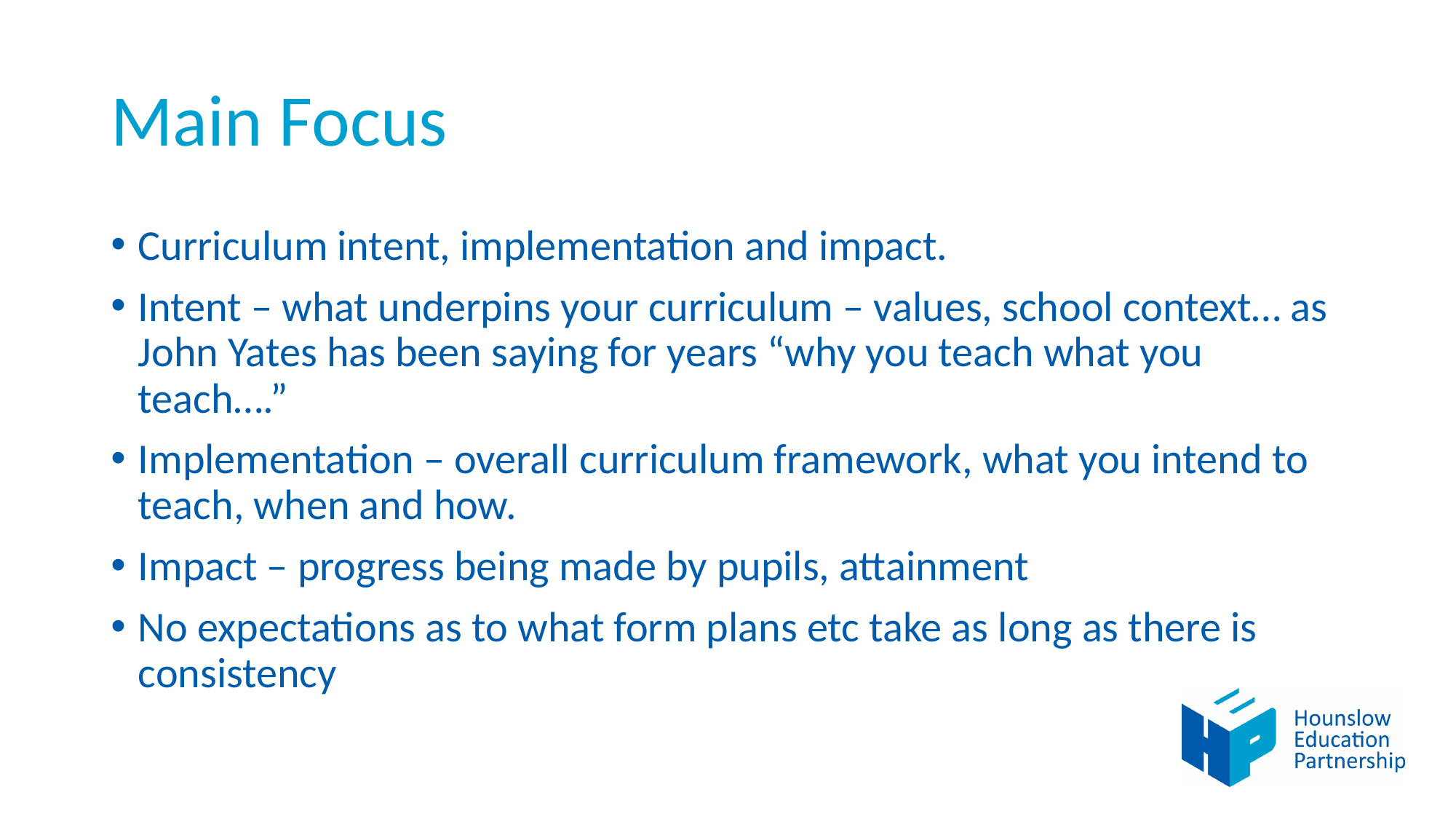

# Main Focus
Curriculum intent, implementation and impact.
Intent – what underpins your curriculum – values, school context… as John Yates has been saying for years “why you teach what you teach….”
Implementation – overall curriculum framework, what you intend to teach, when and how.
Impact – progress being made by pupils, attainment
No expectations as to what form plans etc take as long as there is consistency